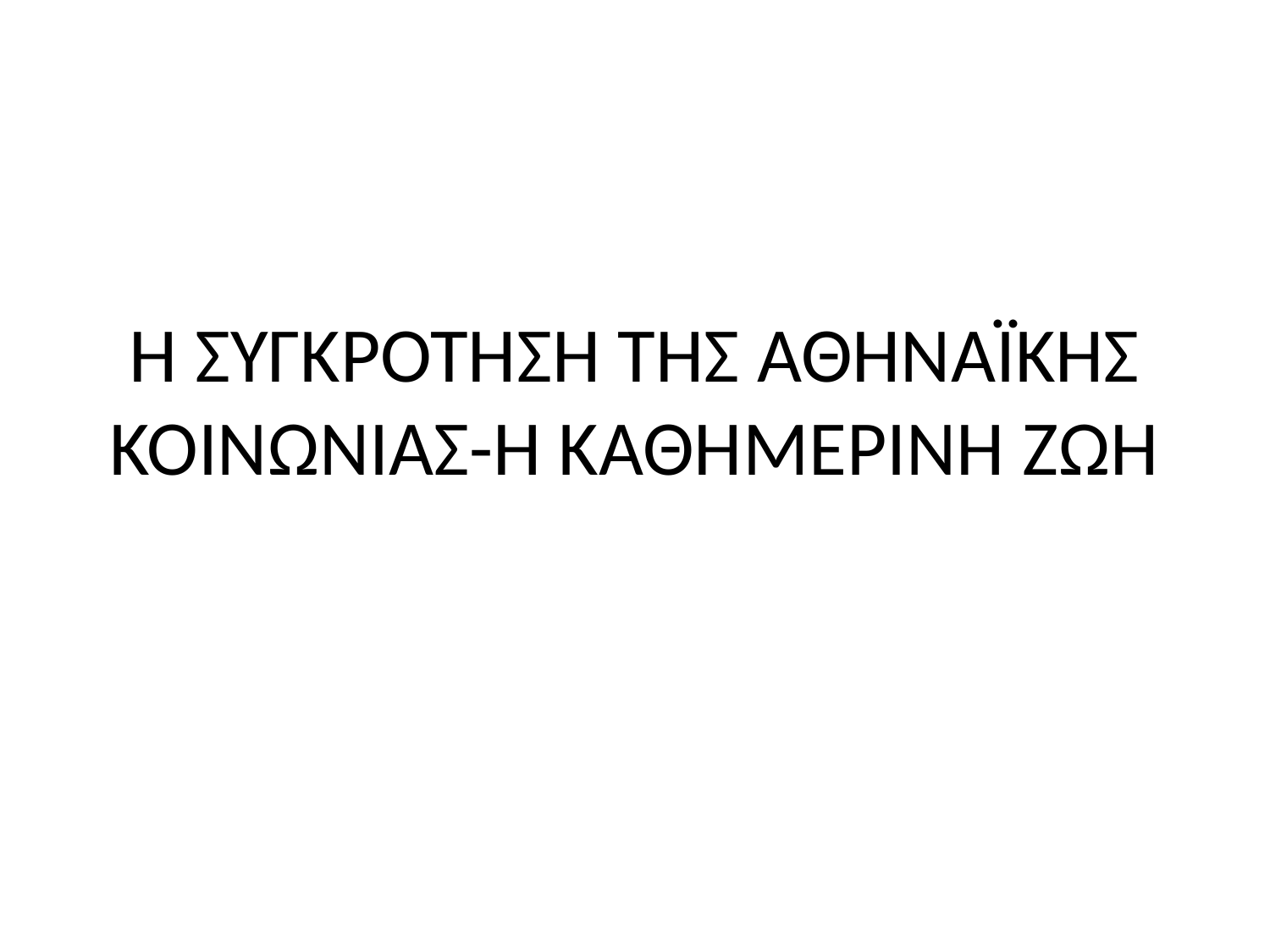

# Η ΣΥΓΚΡΟΤΗΣΗ ΤΗΣ ΑΘΗΝΑΪΚΗΣ ΚΟΙΝΩΝΙΑΣ-Η ΚΑΘΗΜΕΡΙΝΗ ΖΩΗ